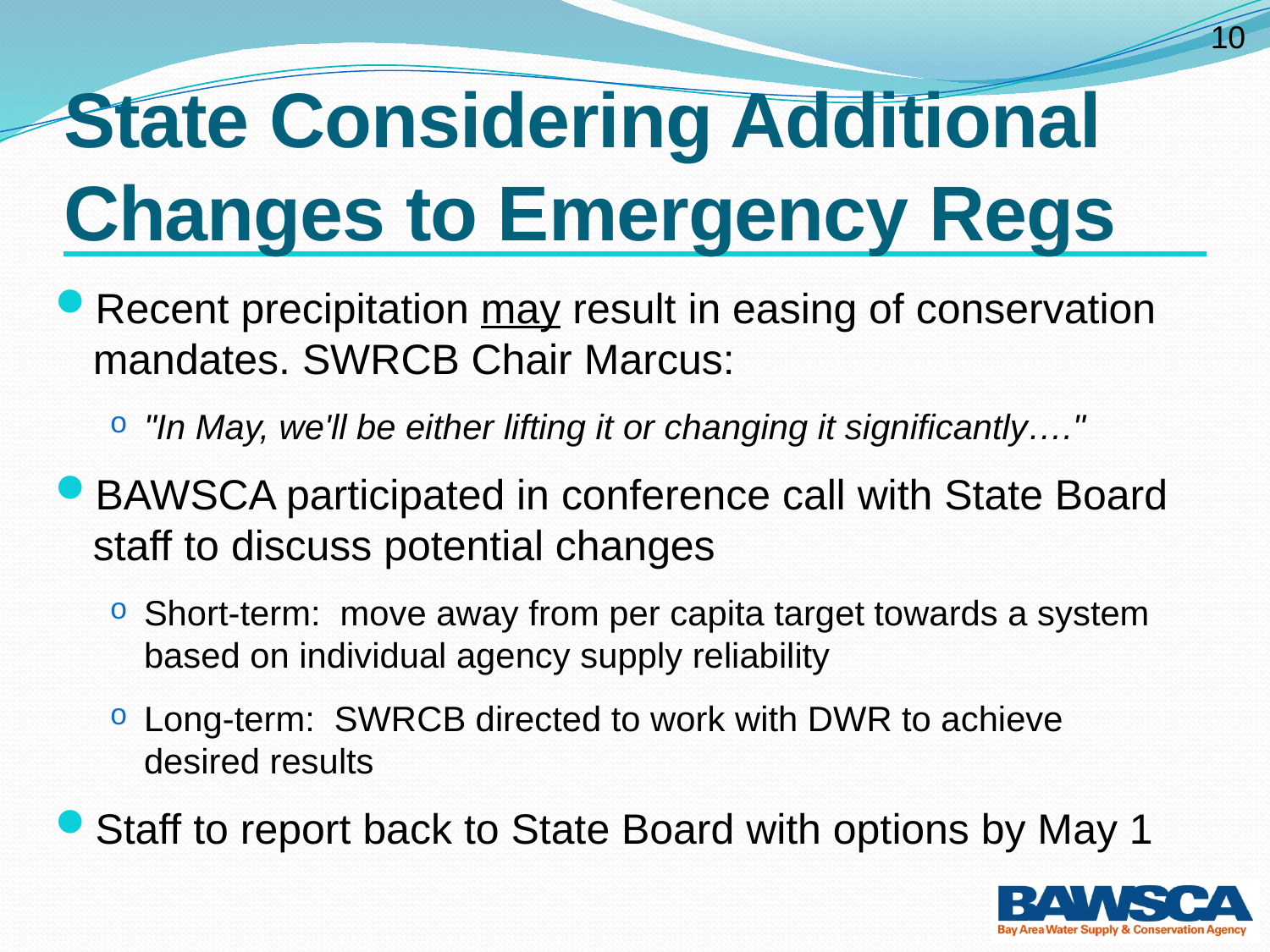

# State Considering Additional Changes to Emergency Regs
Recent precipitation may result in easing of conservation mandates. SWRCB Chair Marcus:
"In May, we'll be either lifting it or changing it significantly…."
BAWSCA participated in conference call with State Board staff to discuss potential changes
Short-term:  move away from per capita target towards a system based on individual agency supply reliability
Long-term:  SWRCB directed to work with DWR to achieve desired results
Staff to report back to State Board with options by May 1